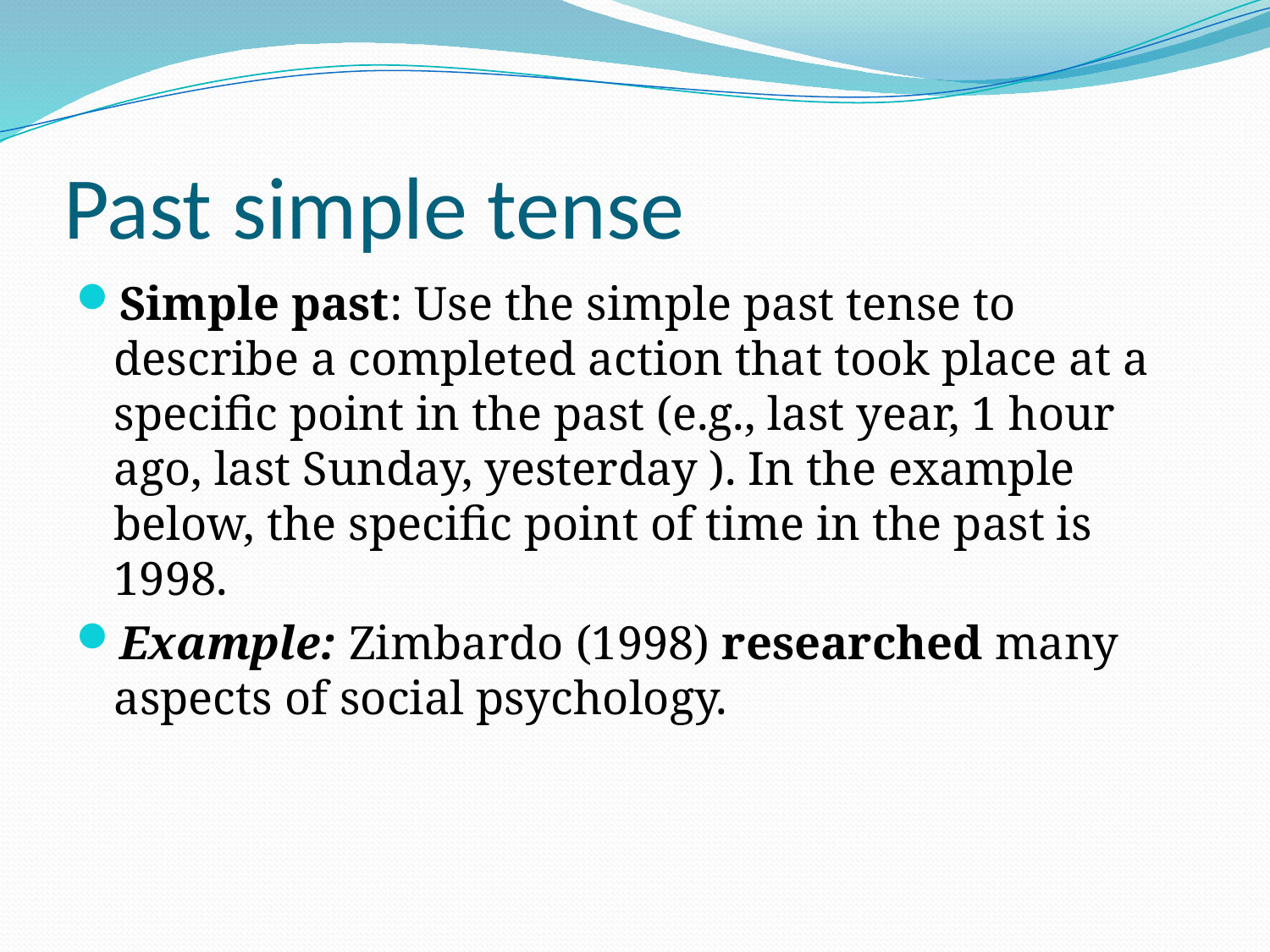

# Past simple tense
Simple past: Use the simple past tense to describe a completed action that took place at a specific point in the past (e.g., last year, 1 hour ago, last Sunday, yesterday ). In the example below, the specific point of time in the past is 1998.
Example: Zimbardo (1998) researched many aspects of social psychology.